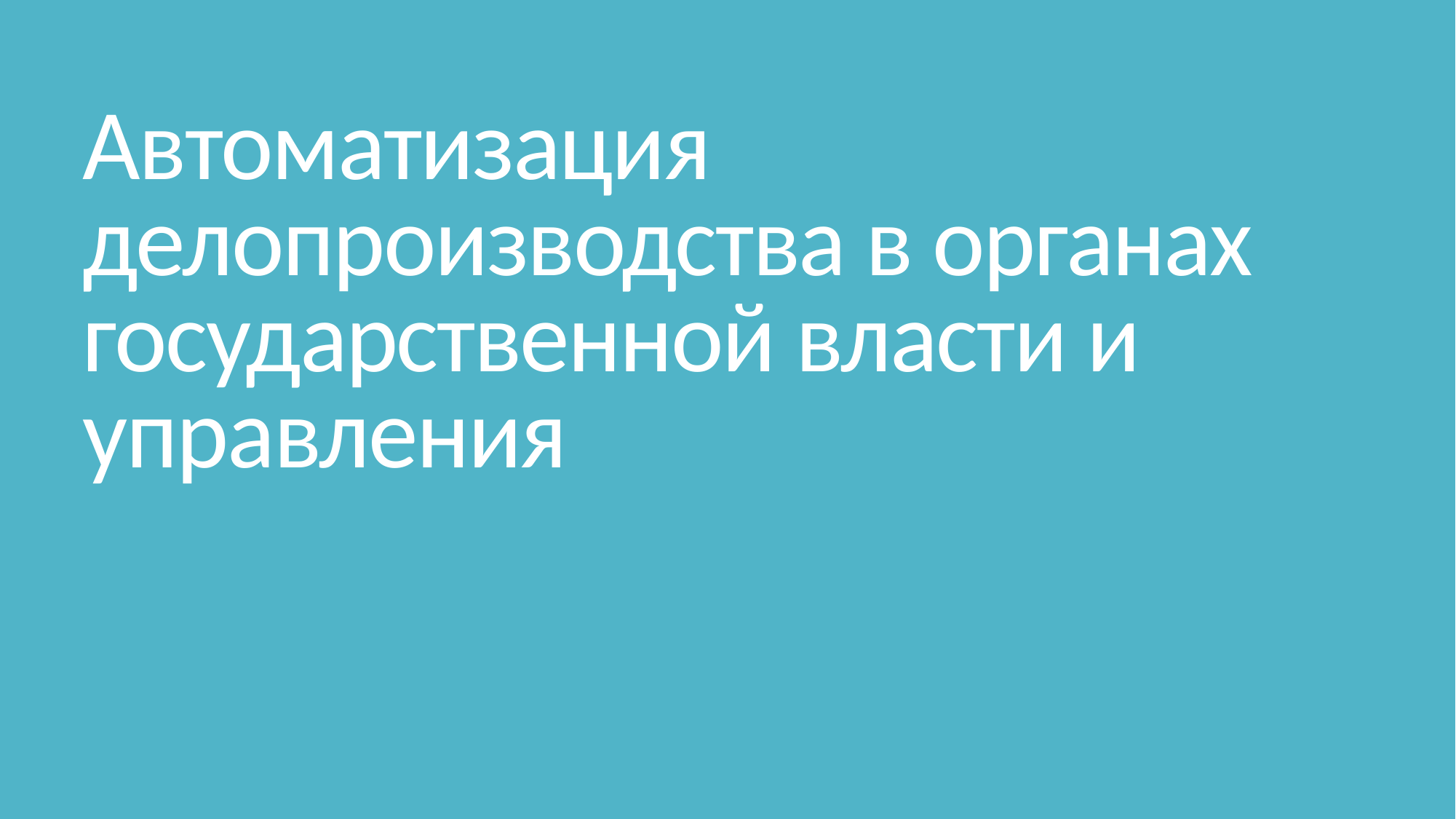

# Автоматизация делопроизводства в органах государственной власти и  управления